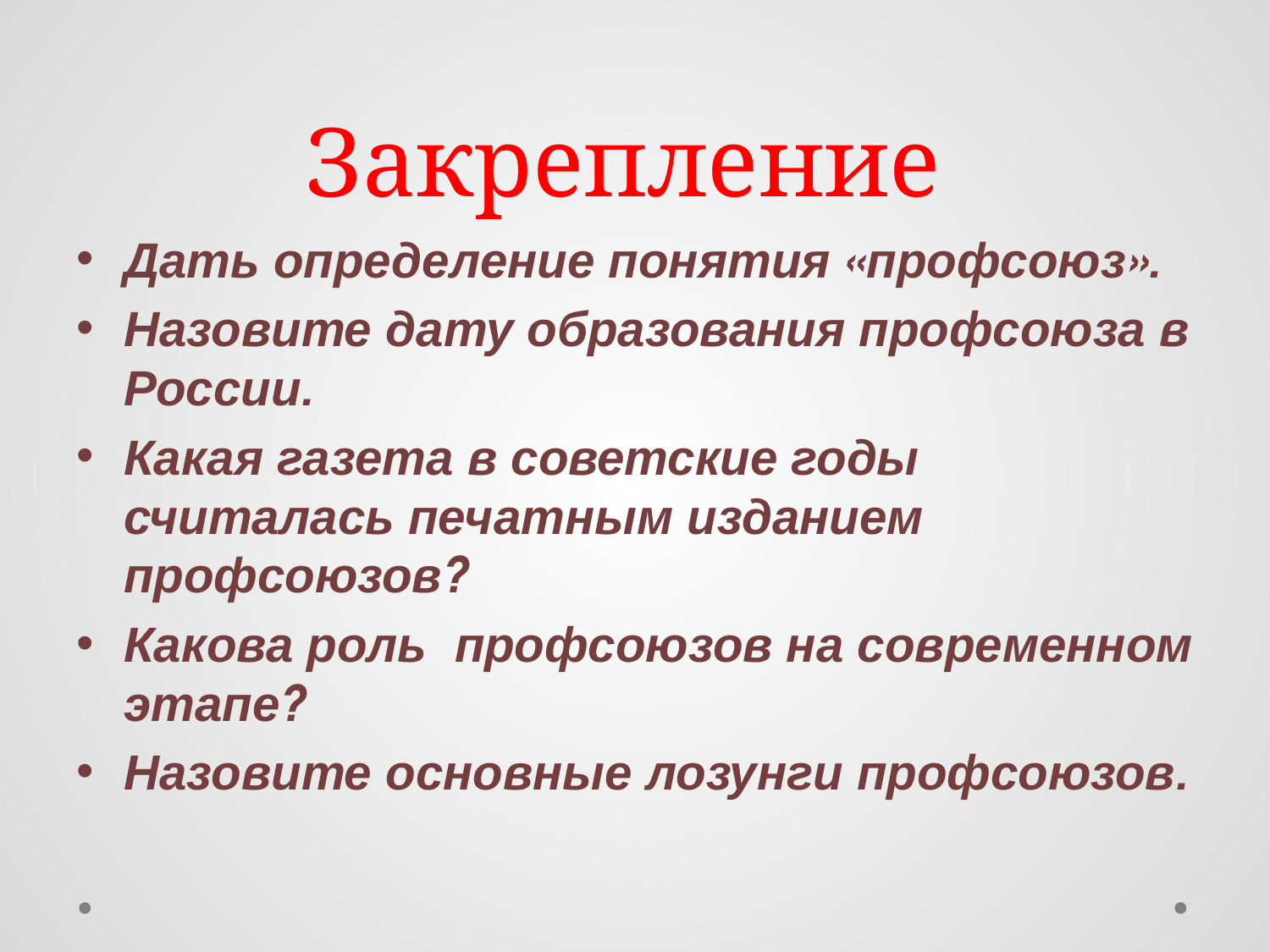

# Закрепление
Дать определение понятия «профсоюз».
Назовите дату образования профсоюза в России.
Какая газета в советские годы считалась печатным изданием профсоюзов?
Какова роль  профсоюзов на современном этапе?
Назовите основные лозунги профсоюзов.